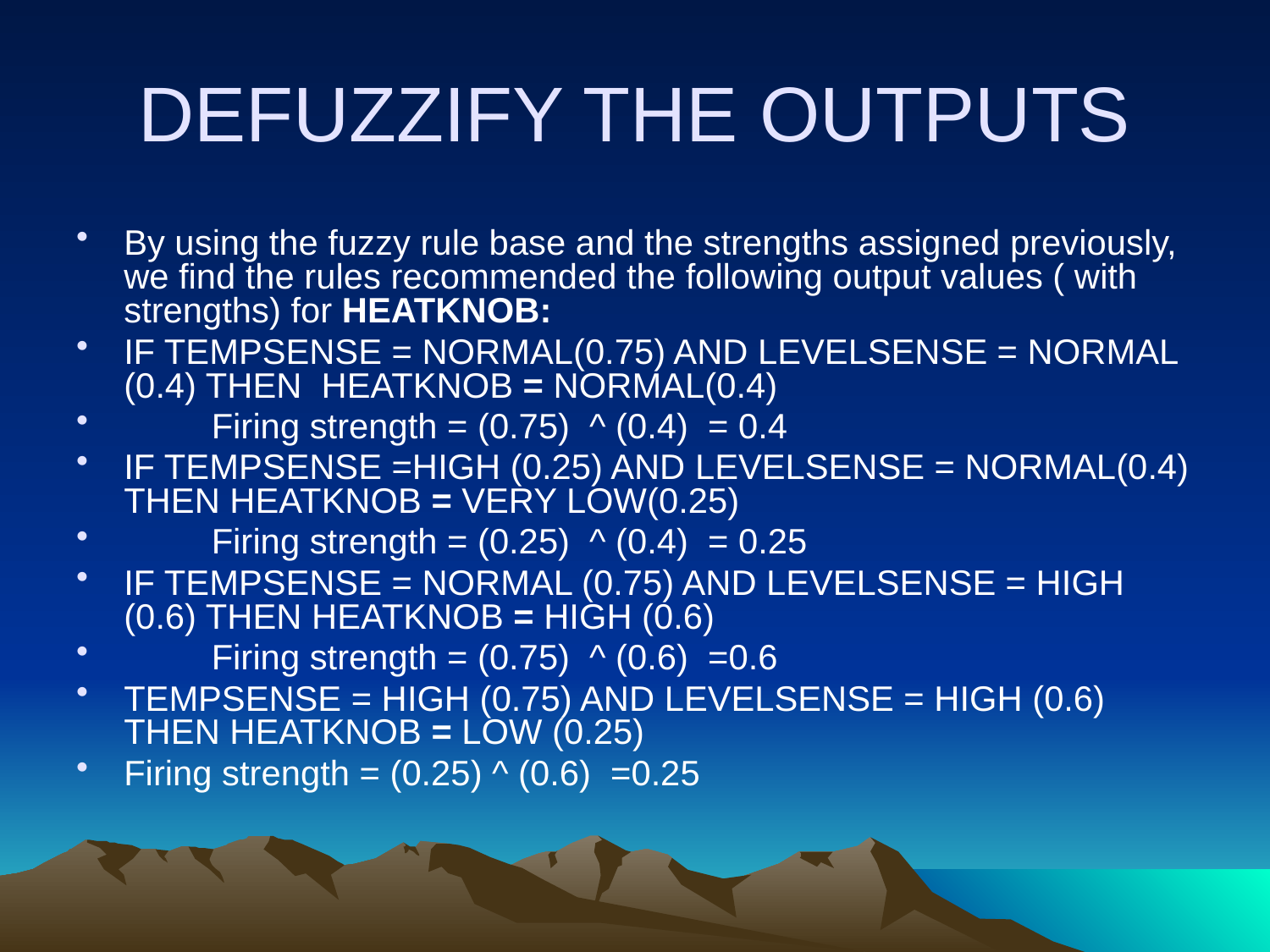

# DEFUZZIFY THE OUTPUTS
By using the fuzzy rule base and the strengths assigned previously, we find the rules recommended the following output values ( with strengths) for HEATKNOB:
IF TEMPSENSE = NORMAL(0.75) AND LEVELSENSE = NORMAL (0.4) THEN  HEATKNOB = NORMAL(0.4)
         Firing strength = (0.75)  ^ (0.4)  = 0.4
IF TEMPSENSE =HIGH (0.25) AND LEVELSENSE = NORMAL(0.4) THEN HEATKNOB = VERY LOW(0.25)
         Firing strength = (0.25)  ^ (0.4)  = 0.25
IF TEMPSENSE = NORMAL (0.75) AND LEVELSENSE = HIGH (0.6) THEN HEATKNOB = HIGH (0.6)
         Firing strength = (0.75)  ^ (0.6)  =0.6
TEMPSENSE = HIGH (0.75) AND LEVELSENSE = HIGH (0.6) THEN HEATKNOB = LOW (0.25)
Firing strength = (0.25) ^ (0.6)  =0.25